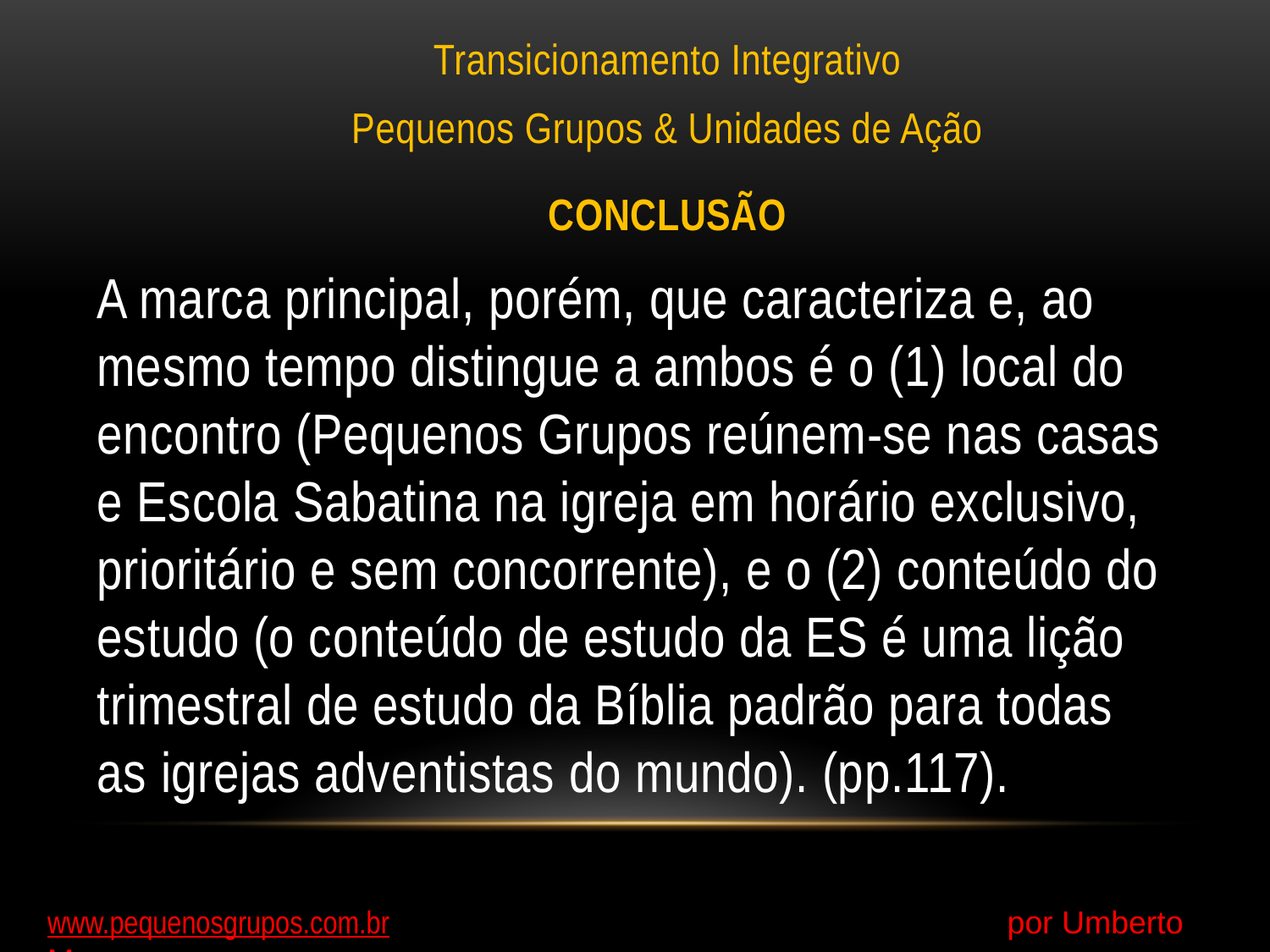

Transicionamento Integrativo
Pequenos Grupos & Unidades de Ação

CONCLUSÃO
A marca principal, porém, que caracteriza e, ao mesmo tempo distingue a ambos é o (1) local do encontro (Pequenos Grupos reúnem-se nas casas e Escola Sabatina na igreja em horário exclusivo, prioritário e sem concorrente), e o (2) conteúdo do estudo (o conteúdo de estudo da ES é uma lição trimestral de estudo da Bíblia padrão para todas as igrejas adventistas do mundo). (pp.117).
www.pequenosgrupos.com.br 					        por Umberto Moura